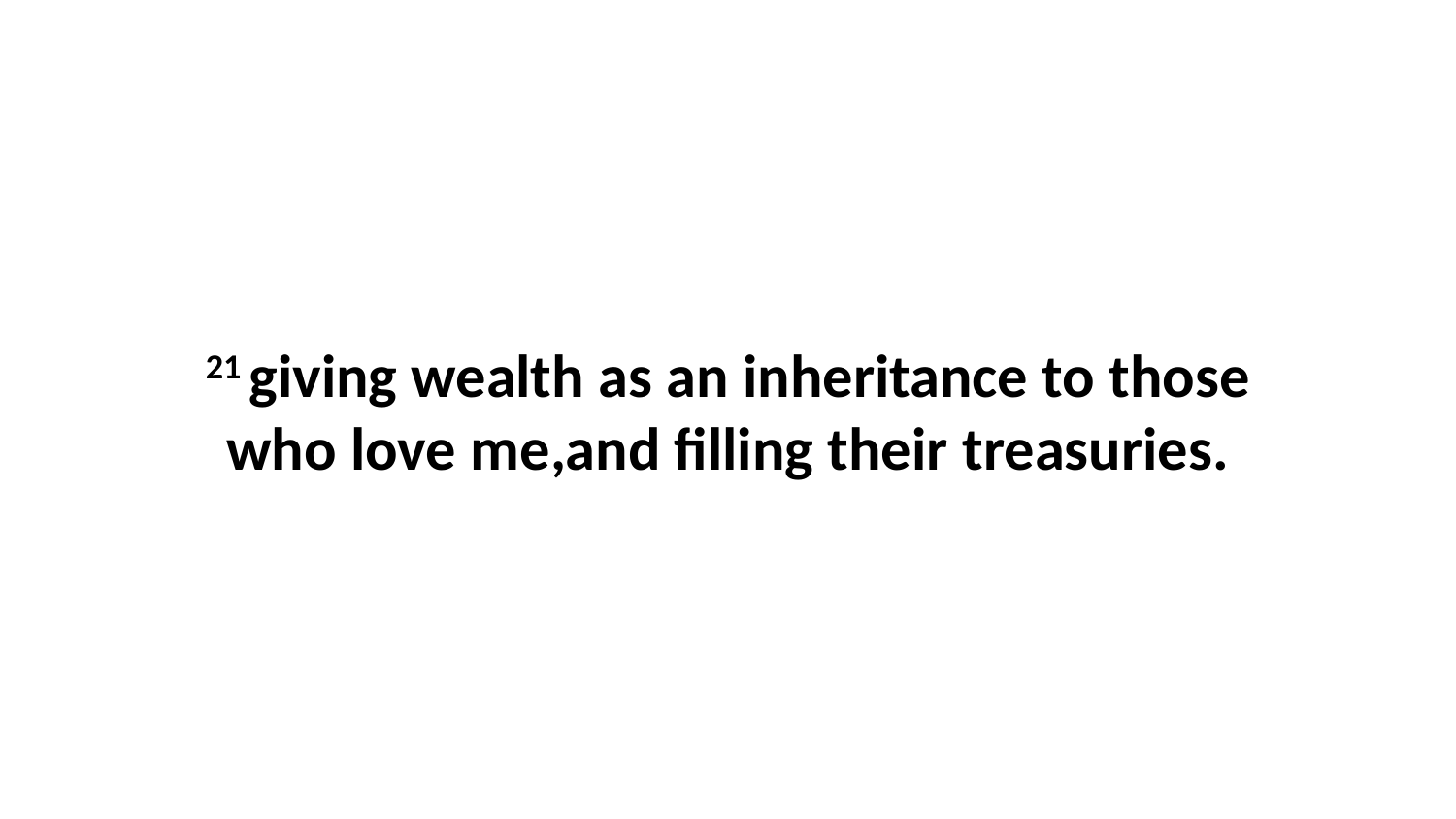

21 giving wealth as an inheritance to those who love me,and filling their treasuries.